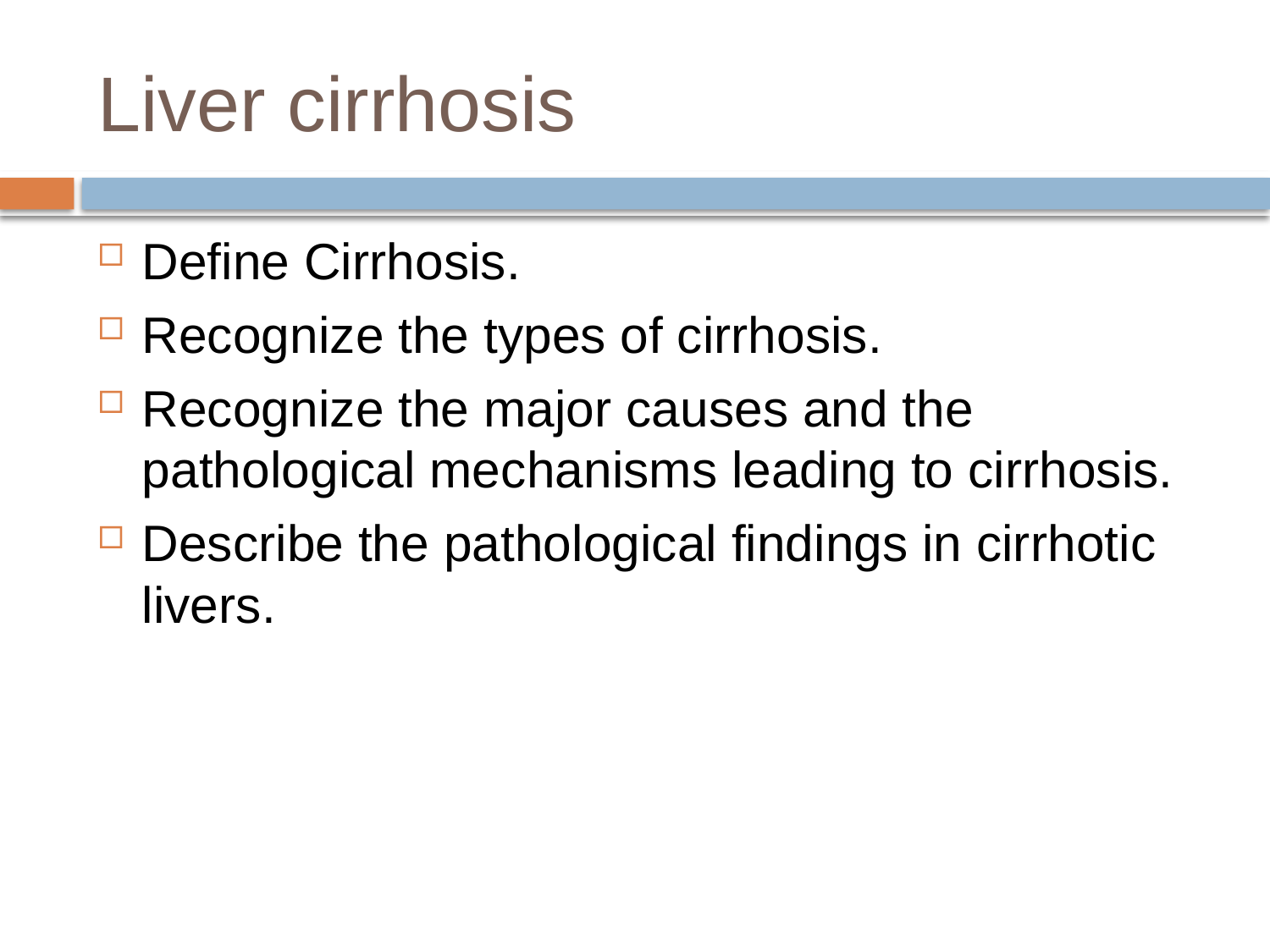

# Liver cirrhosis
Define Cirrhosis.
Recognize the types of cirrhosis.
Recognize the major causes and the pathological mechanisms leading to cirrhosis.
Describe the pathological findings in cirrhotic livers.